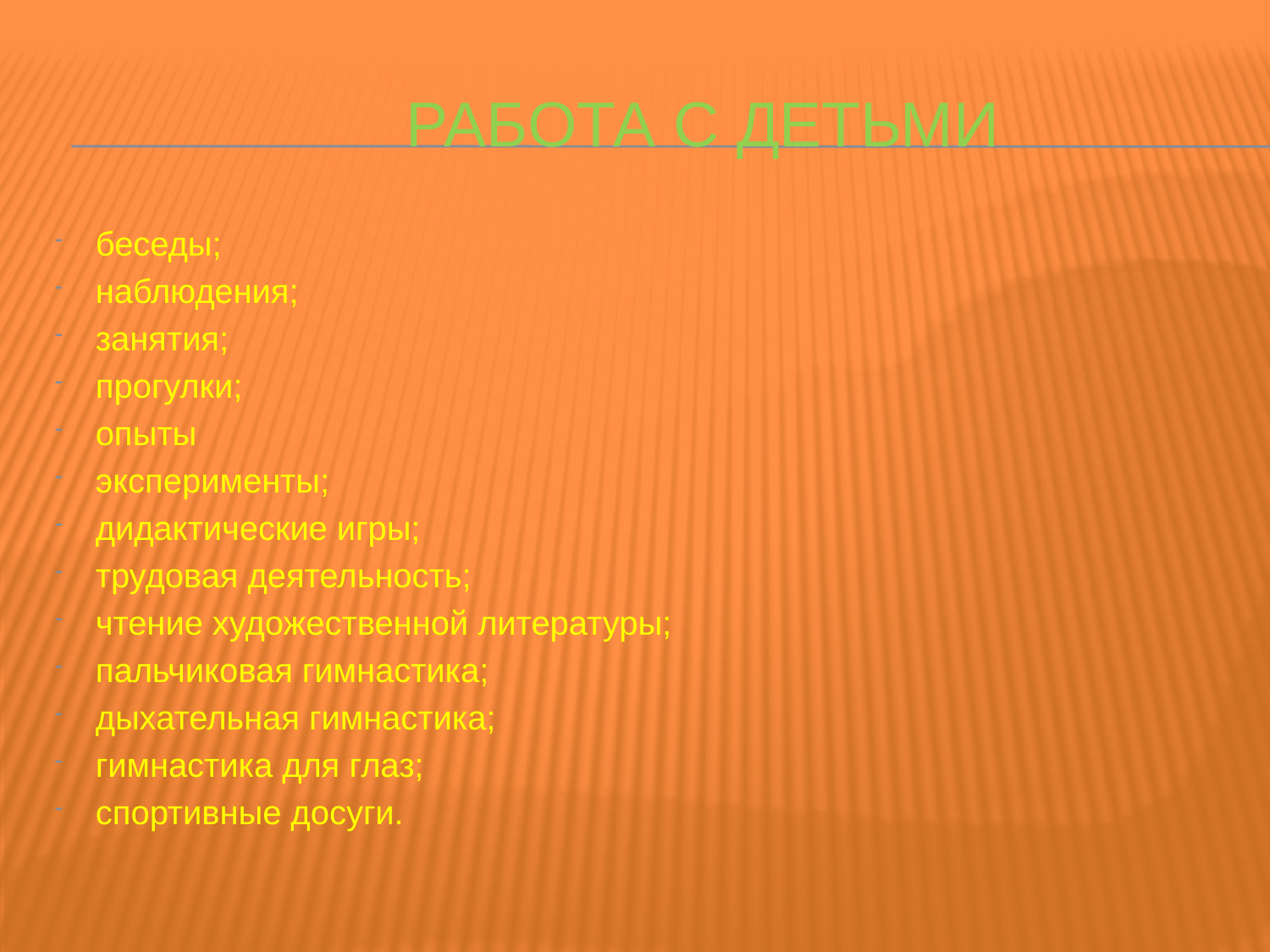

# Работа с детьми
беседы;
наблюдения;
занятия;
прогулки;
опыты
эксперименты;
дидактические игры;
трудовая деятельность;
чтение художественной литературы;
пальчиковая гимнастика;
дыхательная гимнастика;
гимнастика для глаз;
спортивные досуги.